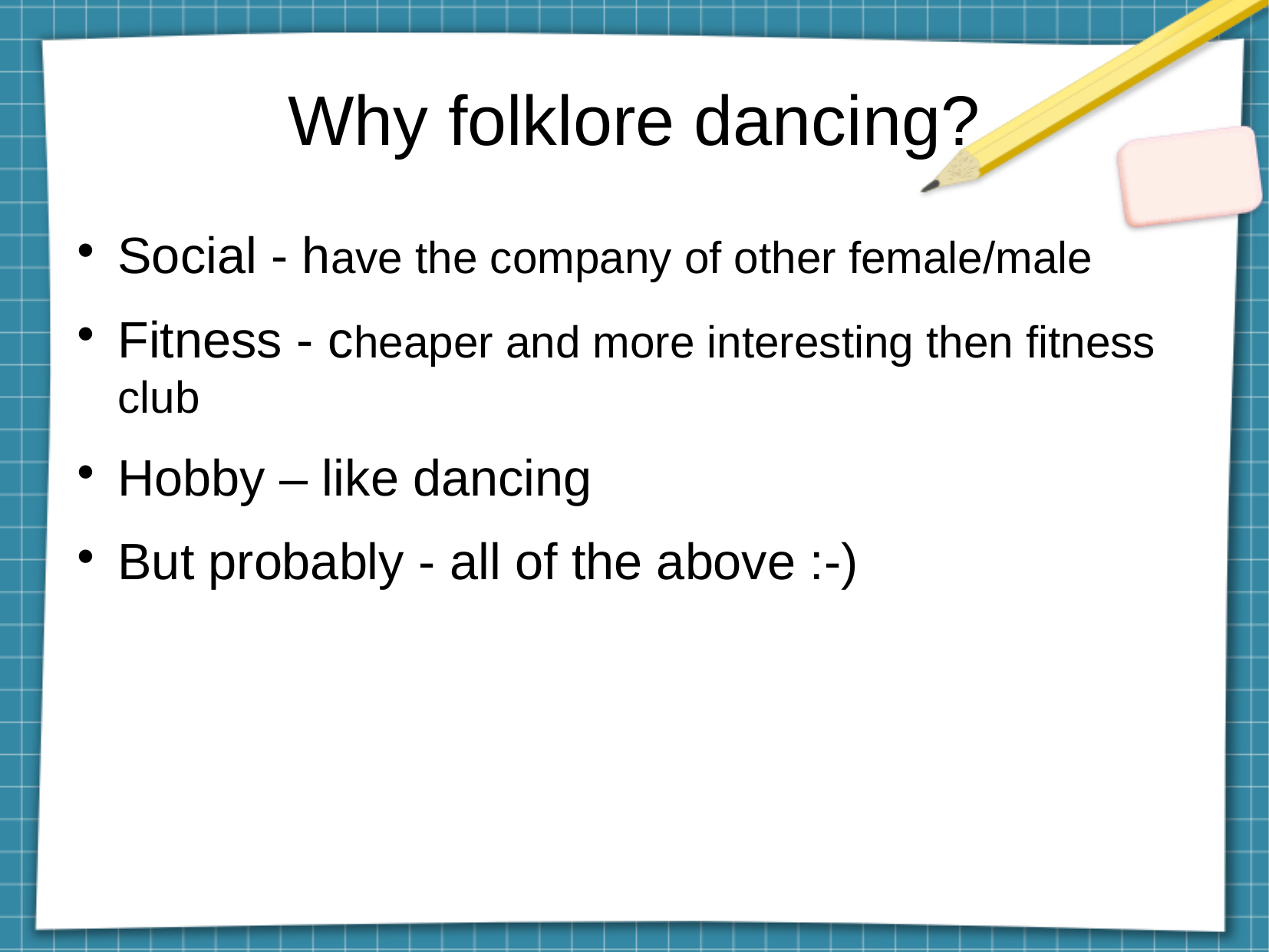

Why folklore dancing?
Social - have the company of other female/male
Fitness - cheaper and more interesting then fitness club
Hobby – like dancing
But probably - all of the above :-)